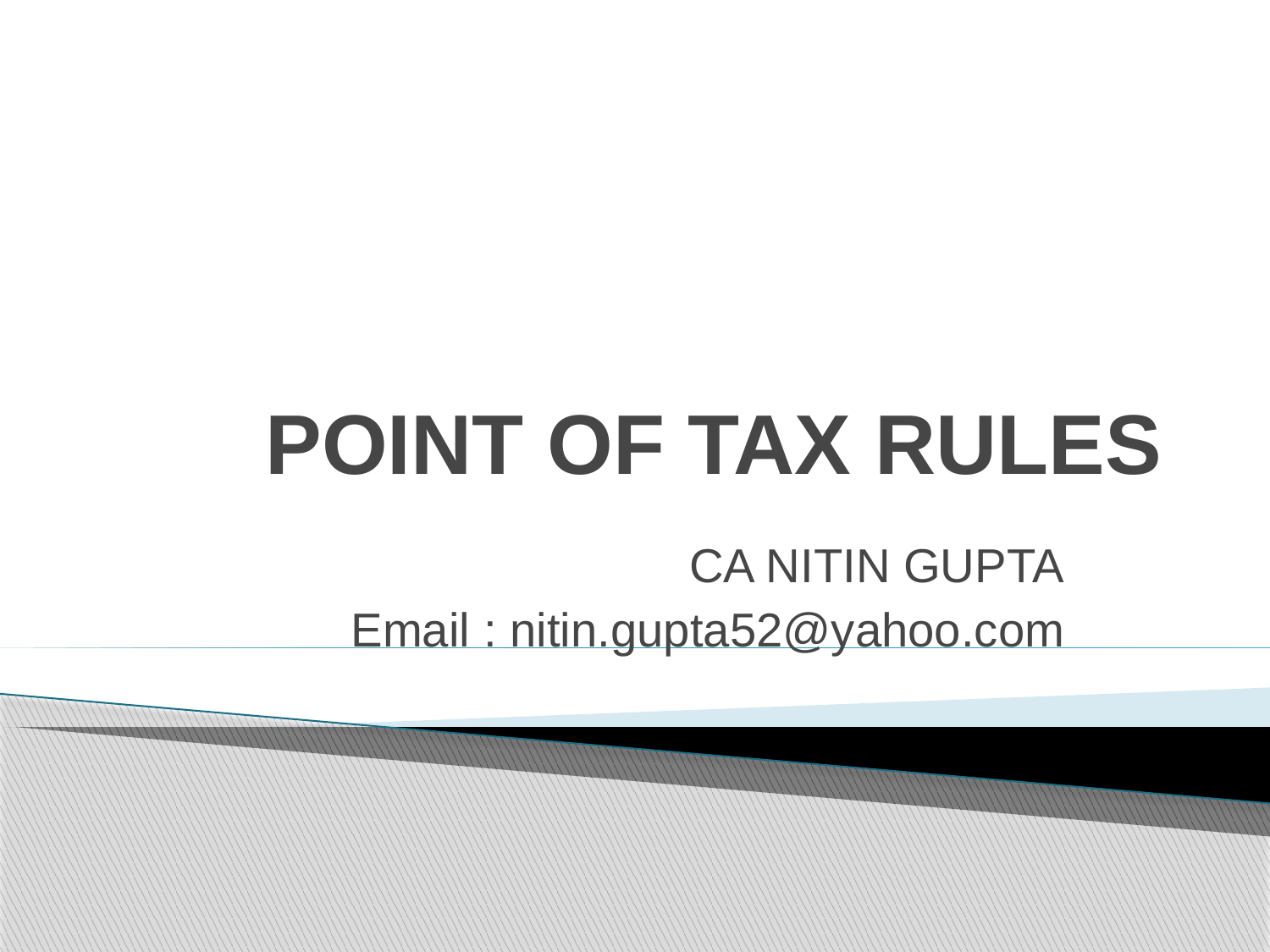

# POINT OF TAX RULES
CA NITIN GUPTA
Email : nitin.gupta52@yahoo.com